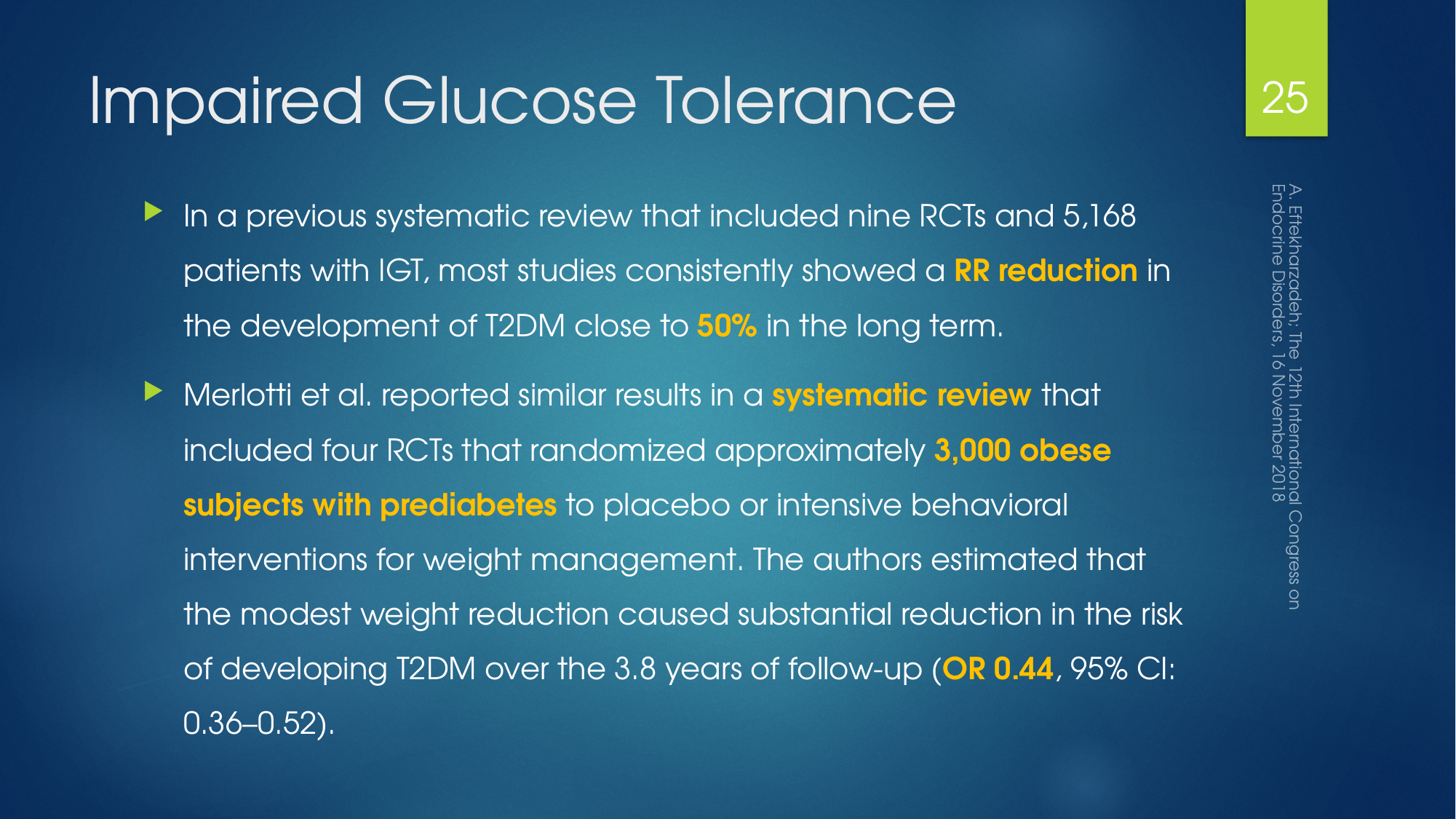

25
# Impaired Glucose Tolerance
In a previous systematic review that included nine RCTs and 5,168 patients with IGT, most studies consistently showed a RR reduction in the development of T2DM close to 50% in the long term.
Merlotti et al. reported similar results in a systematic review that included four RCTs that randomized approximately 3,000 obese subjects with prediabetes to placebo or intensive behavioral interventions for weight management. The authors estimated that the modest weight reduction caused substantial reduction in the risk of developing T2DM over the 3.8 years of follow-up (OR 0.44, 95% CI: 0.36–0.52).
A. Eftekharzadeh; The 12th International Congress on Endocrine Disorders, 16 November 2018